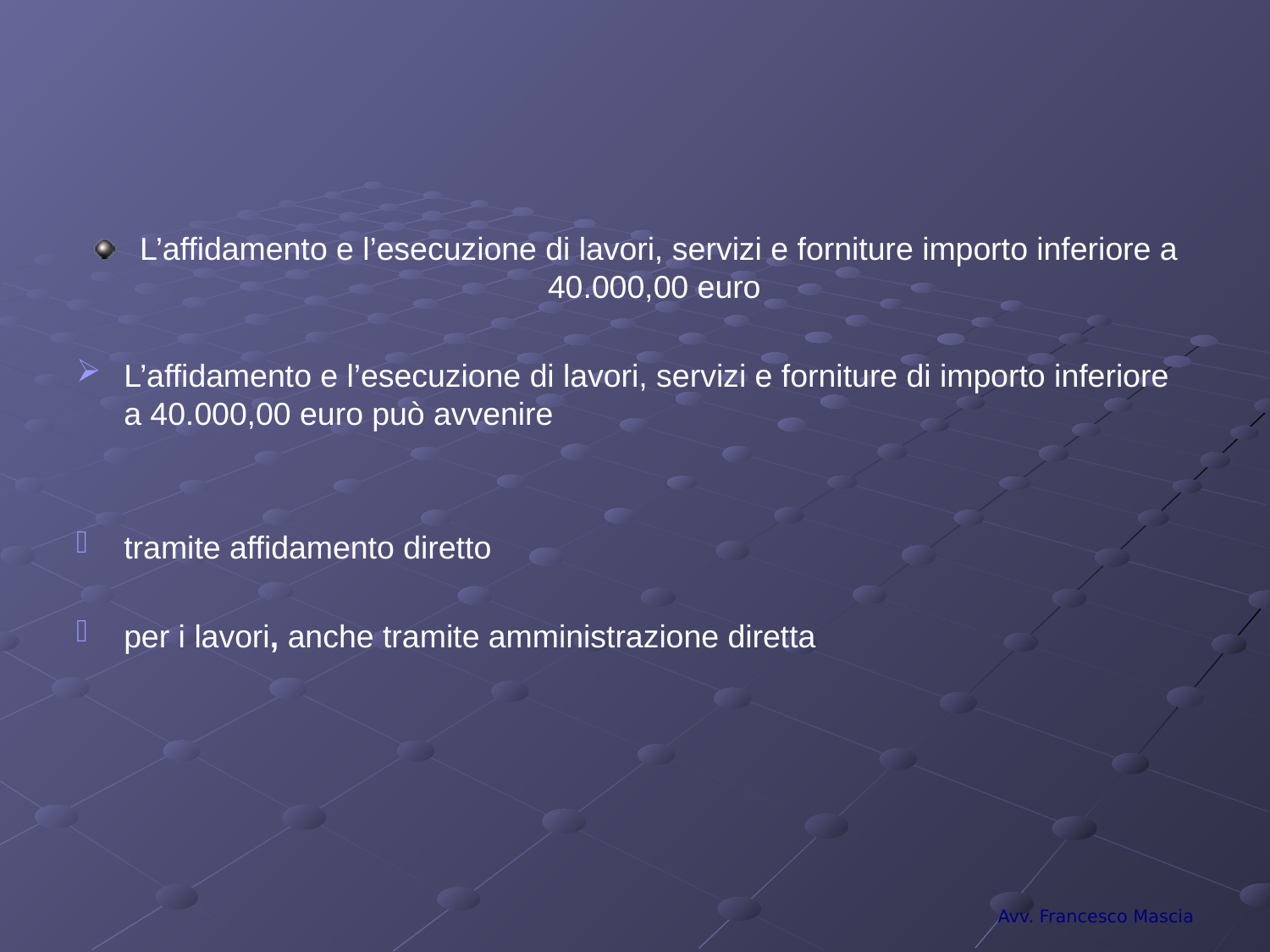

#
L’affidamento e l’esecuzione di lavori, servizi e forniture importo inferiore a 40.000,00 euro

L’affidamento e l’esecuzione di lavori, servizi e forniture di importo inferiore a 40.000,00 euro può avvenire

tramite affidamento diretto

per i lavori, anche tramite amministrazione diretta
Avv. Francesco Mascia